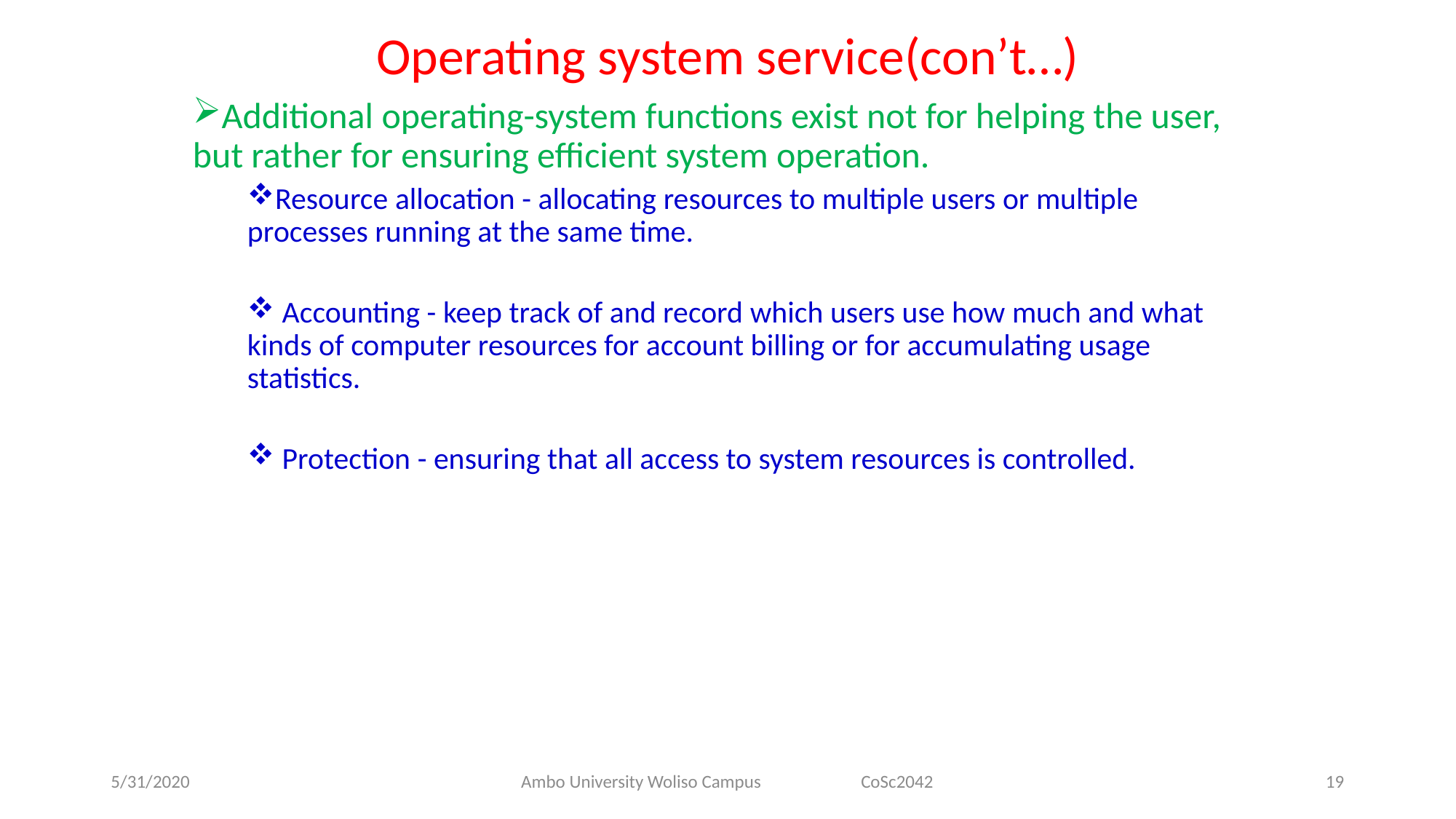

# Operating system service(con’t…)
Additional operating-system functions exist not for helping the user, but rather for ensuring efficient system operation.
Resource allocation - allocating resources to multiple users or multiple processes running at the same time.

 Accounting - keep track of and record which users use how much and what kinds of computer resources for account billing or for accumulating usage statistics.

 Protection - ensuring that all access to system resources is controlled.
5/31/2020
Ambo University Woliso Campus                        CoSc2042
19